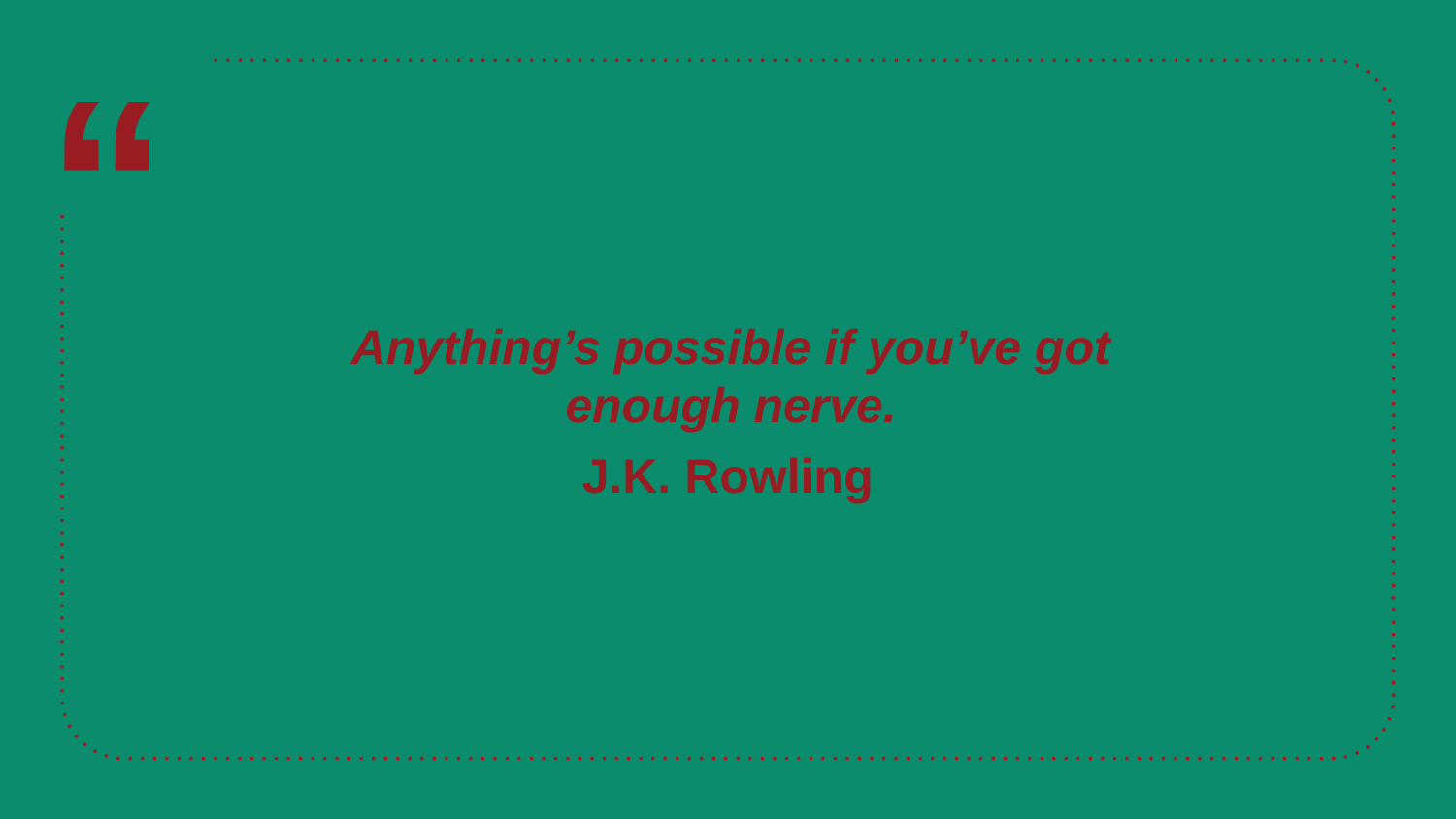

Anything’s possible if you’ve got enough nerve.
J.K. Rowling